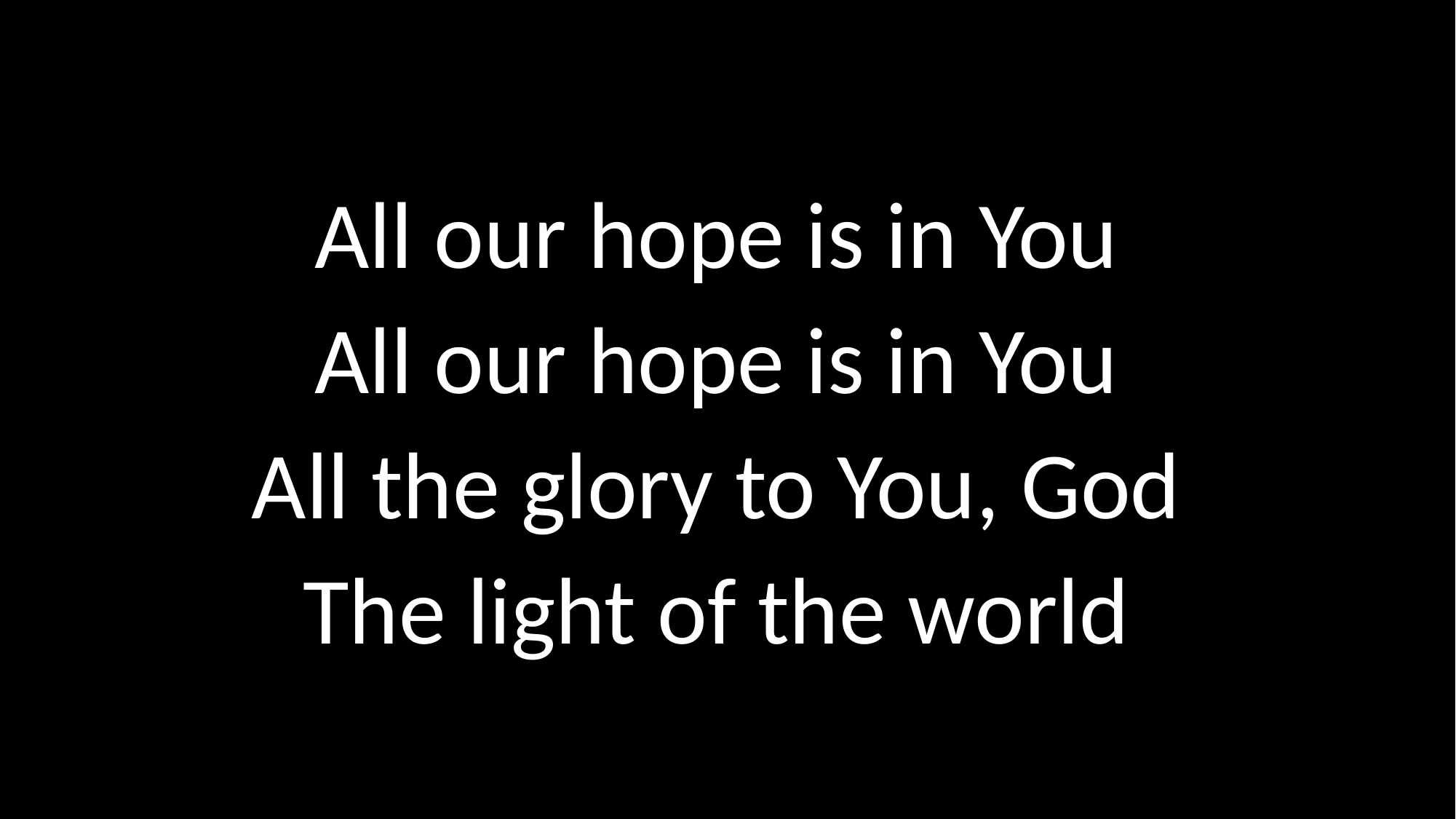

# All our hope is in You All our hope is in You All the glory to You, God The light of the world